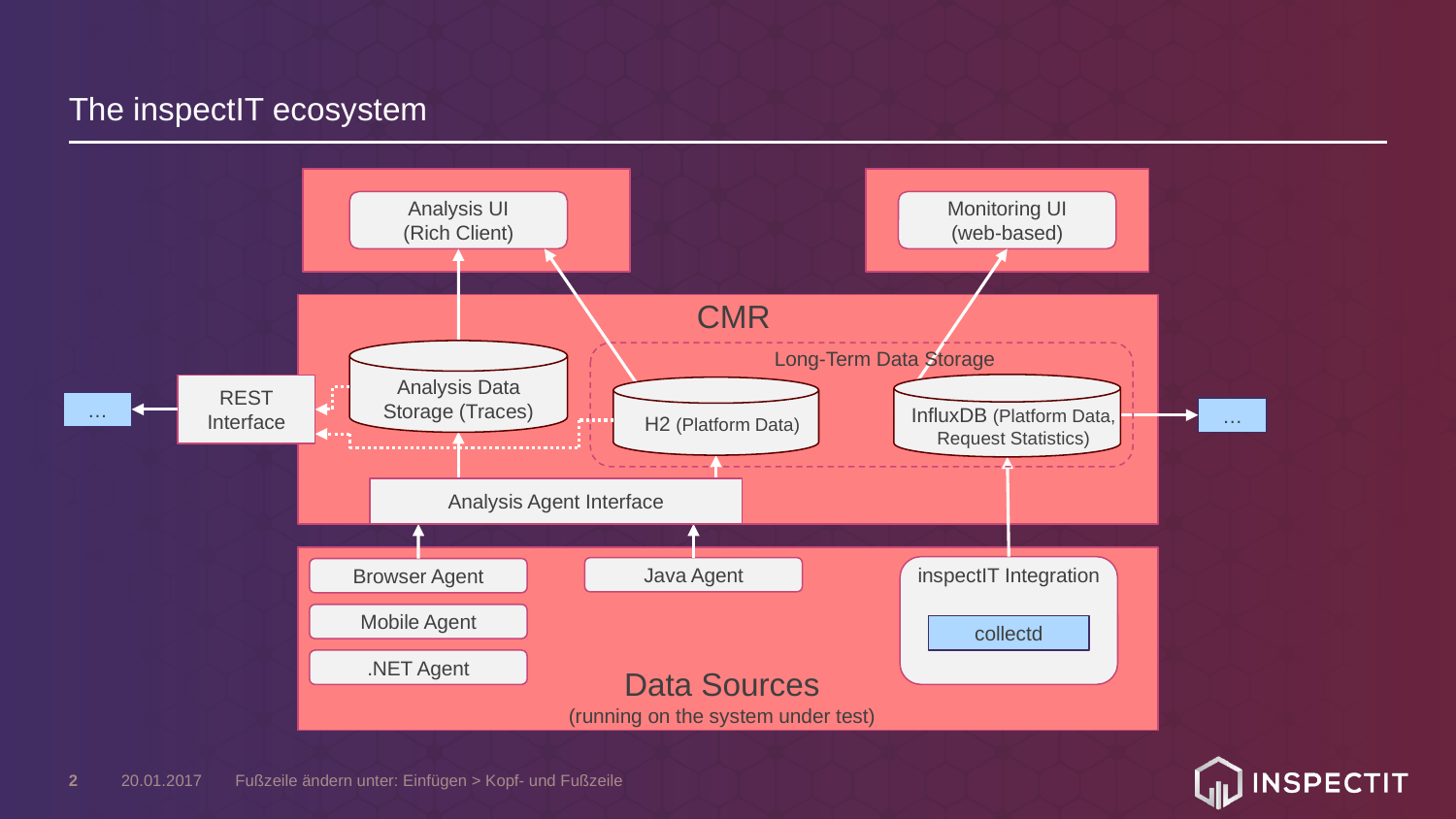

# The inspectIT ecosystem

Analysis UI
(Rich Client)

Monitoring UI
(web-based)
CMR

Long-Term Data Storage
Analysis Data
Storage (Traces)

REST
Interface

…
…
InfluxDB (Platform Data,
Request Statistics)
H2 (Platform Data)
Analysis Agent Interface

inspectIT Integration

Java Agent

Browser Agent

Mobile Agent
collectd

.NET Agent
Data Sources
(running on the system under test)
2
20.01.2017
Fußzeile ändern unter: Einfügen > Kopf- und Fußzeile